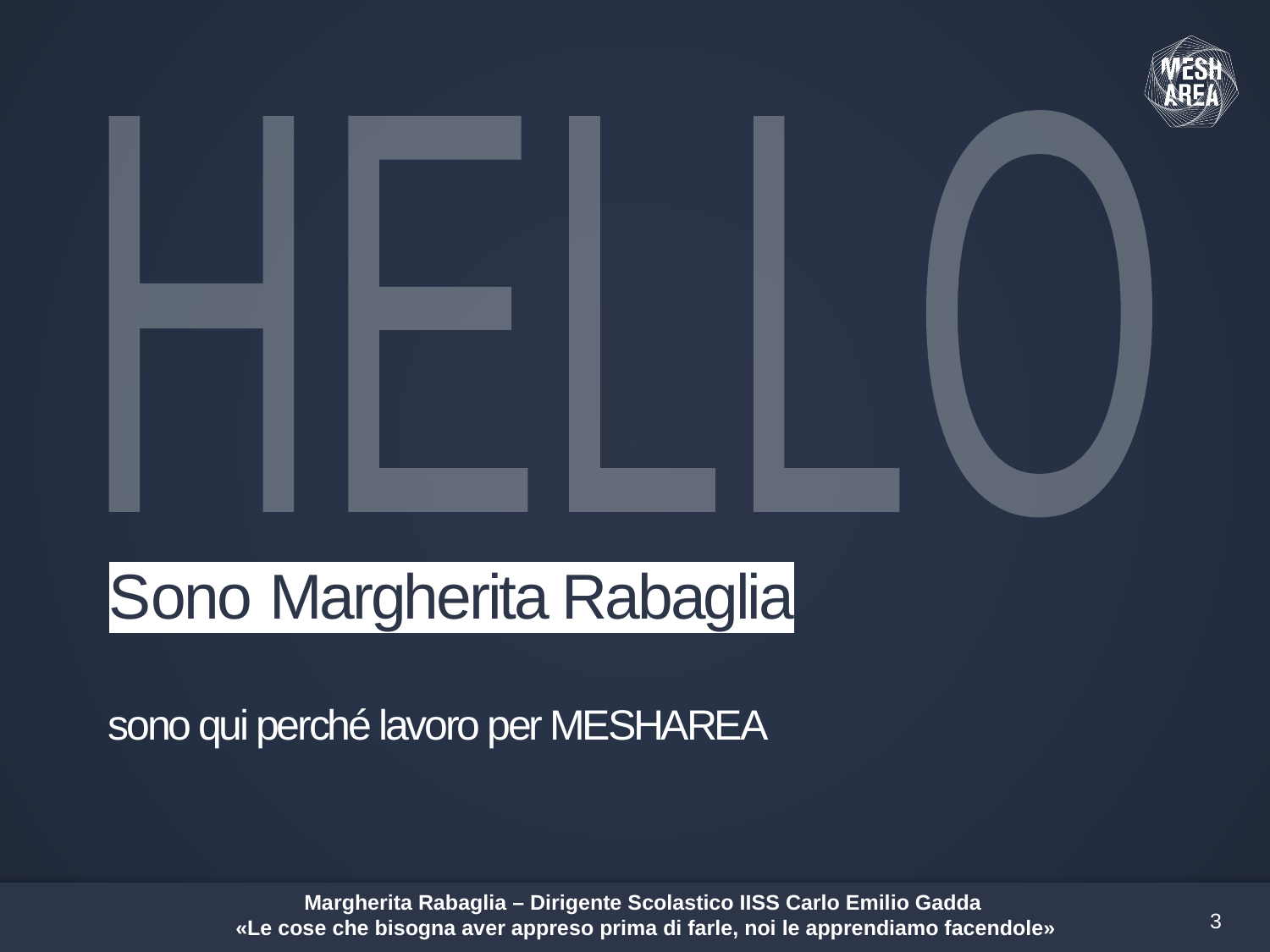

HELLO
Sono Margherita Rabaglia
sono qui perché lavoro per MESHAREA
Margherita Rabaglia – Dirigente Scolastico IISS Carlo Emilio Gadda
«Le cose che bisogna aver appreso prima di farle, noi le apprendiamo facendole»
3